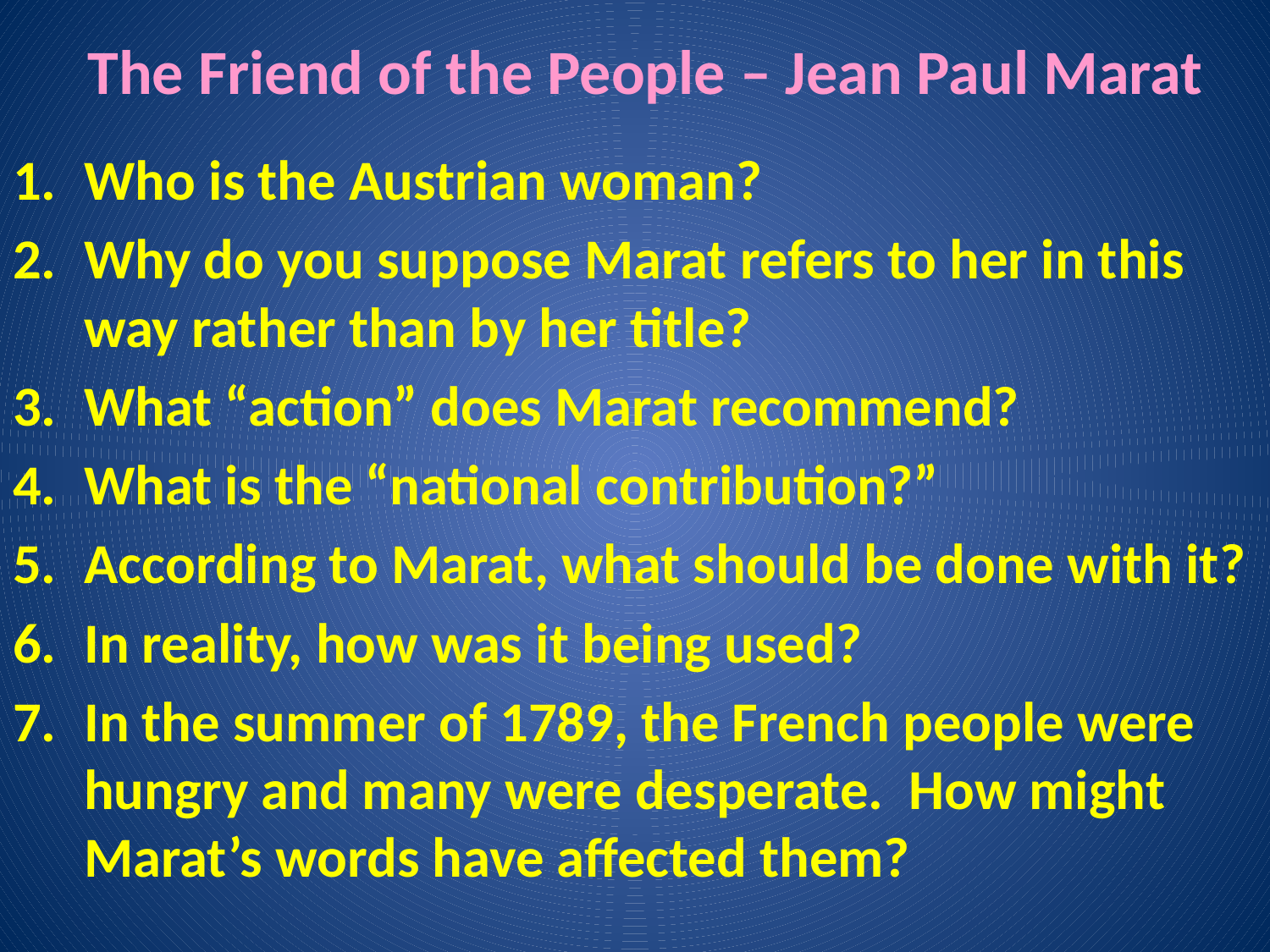

# The Friend of the People – Jean Paul Marat
Who is the Austrian woman?
Why do you suppose Marat refers to her in this way rather than by her title?
What “action” does Marat recommend?
What is the “national contribution?”
According to Marat, what should be done with it?
In reality, how was it being used?
In the summer of 1789, the French people were hungry and many were desperate.  How might Marat’s words have affected them?